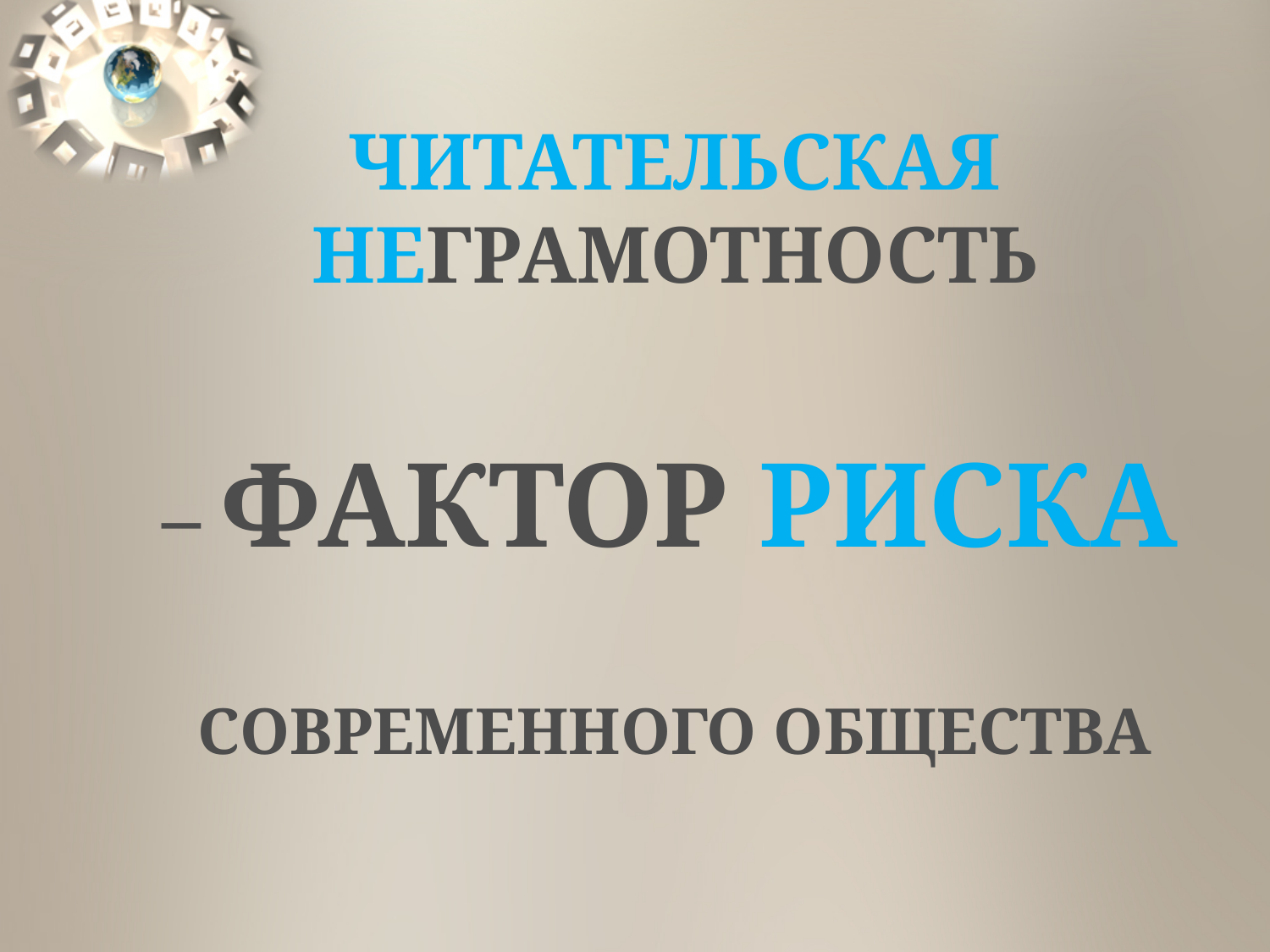

ЧИТАТЕЛЬСКАЯ НЕГРАМОТНОСТЬ

 – ФАКТОР РИСКА

СОВРЕМЕННОГО ОБЩЕСТВА